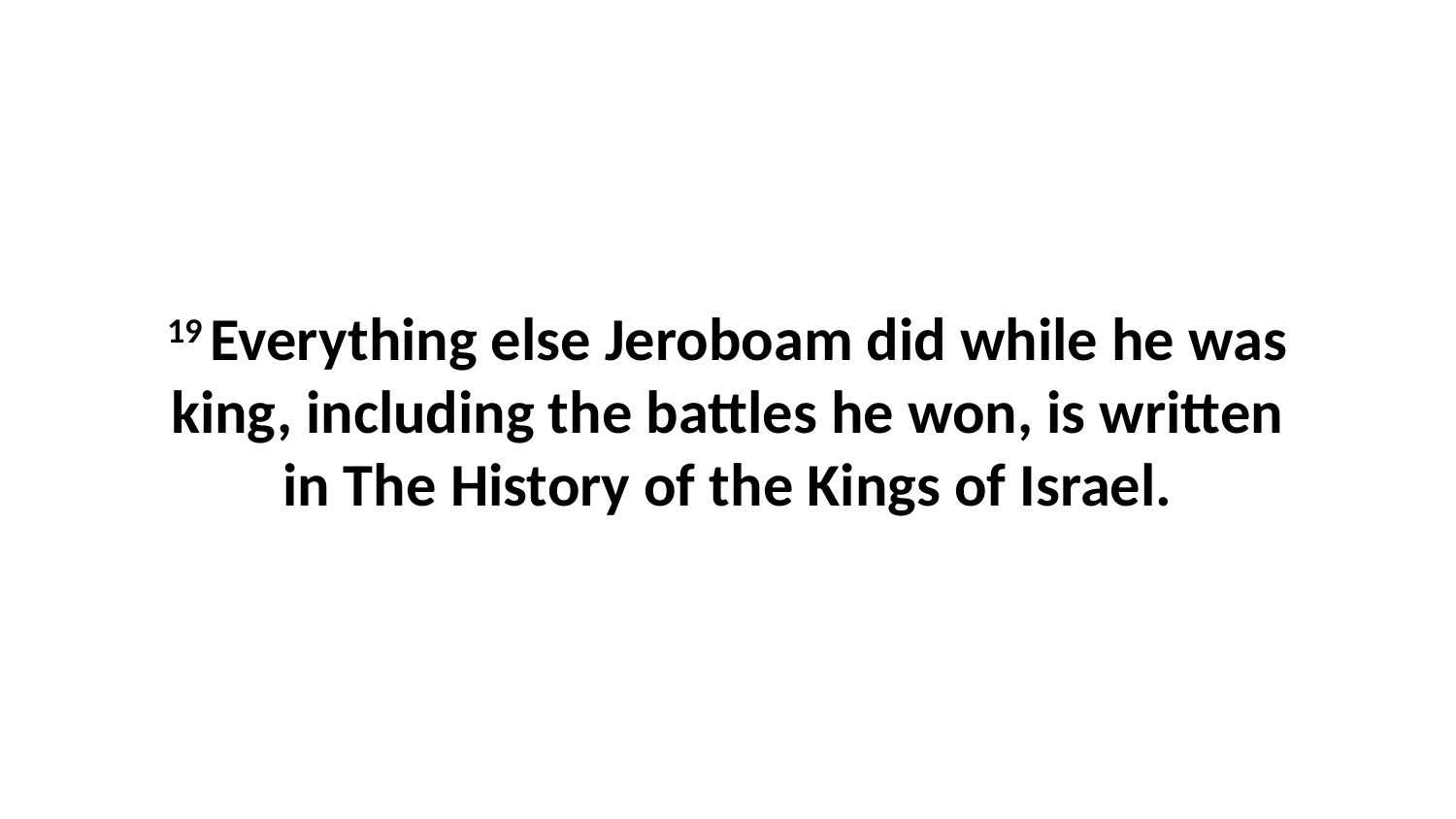

19 Everything else Jeroboam did while he was king, including the battles he won, is written in The History of the Kings of Israel.